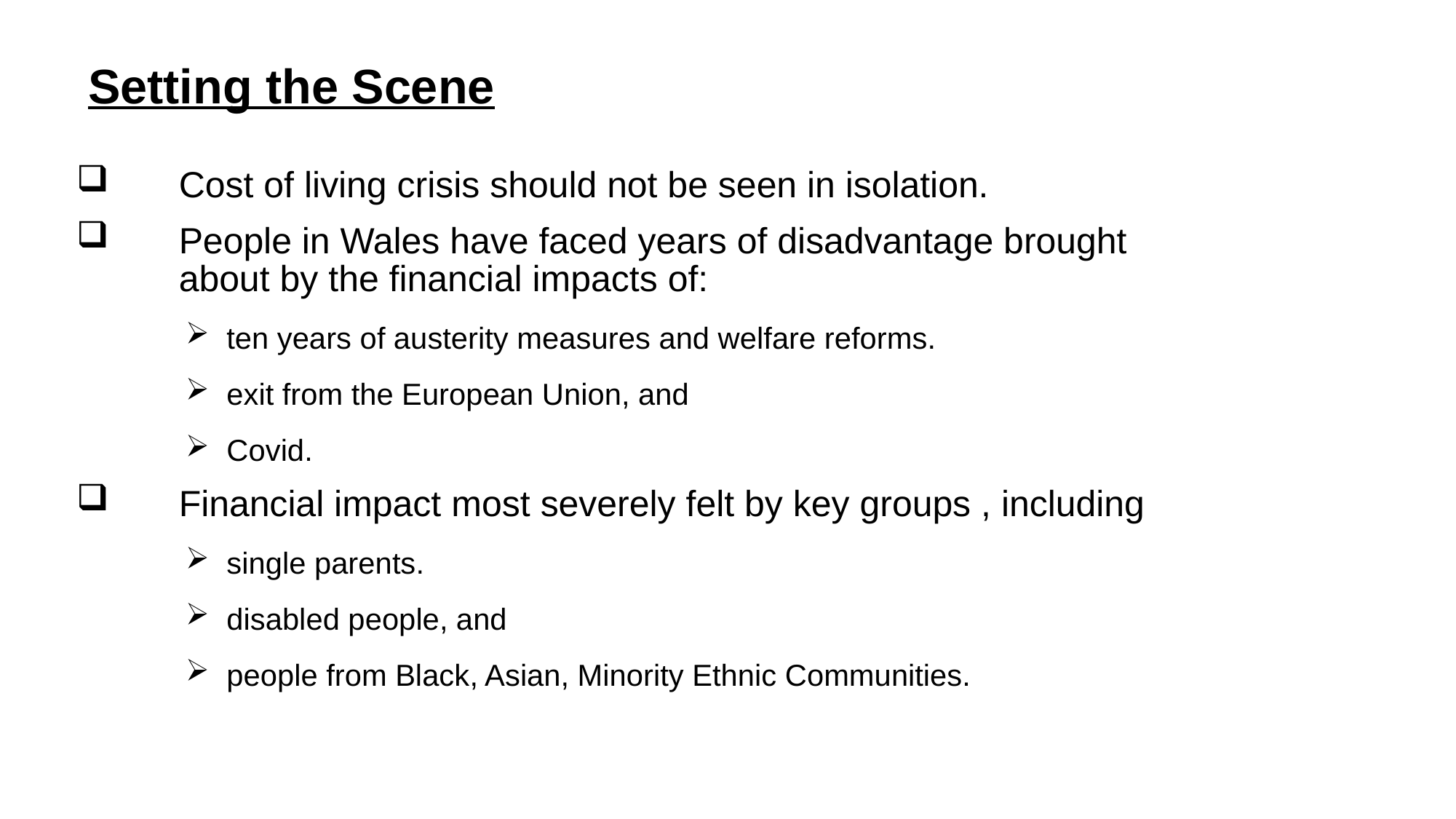

# Setting the Scene

Cost of living crisis should not be seen in isolation.
People in Wales have faced years of disadvantage brought about by the financial impacts of:
ten years of austerity measures and welfare reforms.
exit from the European Union, and
Covid.
Financial impact most severely felt by key groups , including
single parents.
disabled people, and
people from Black, Asian, Minority Ethnic Communities.